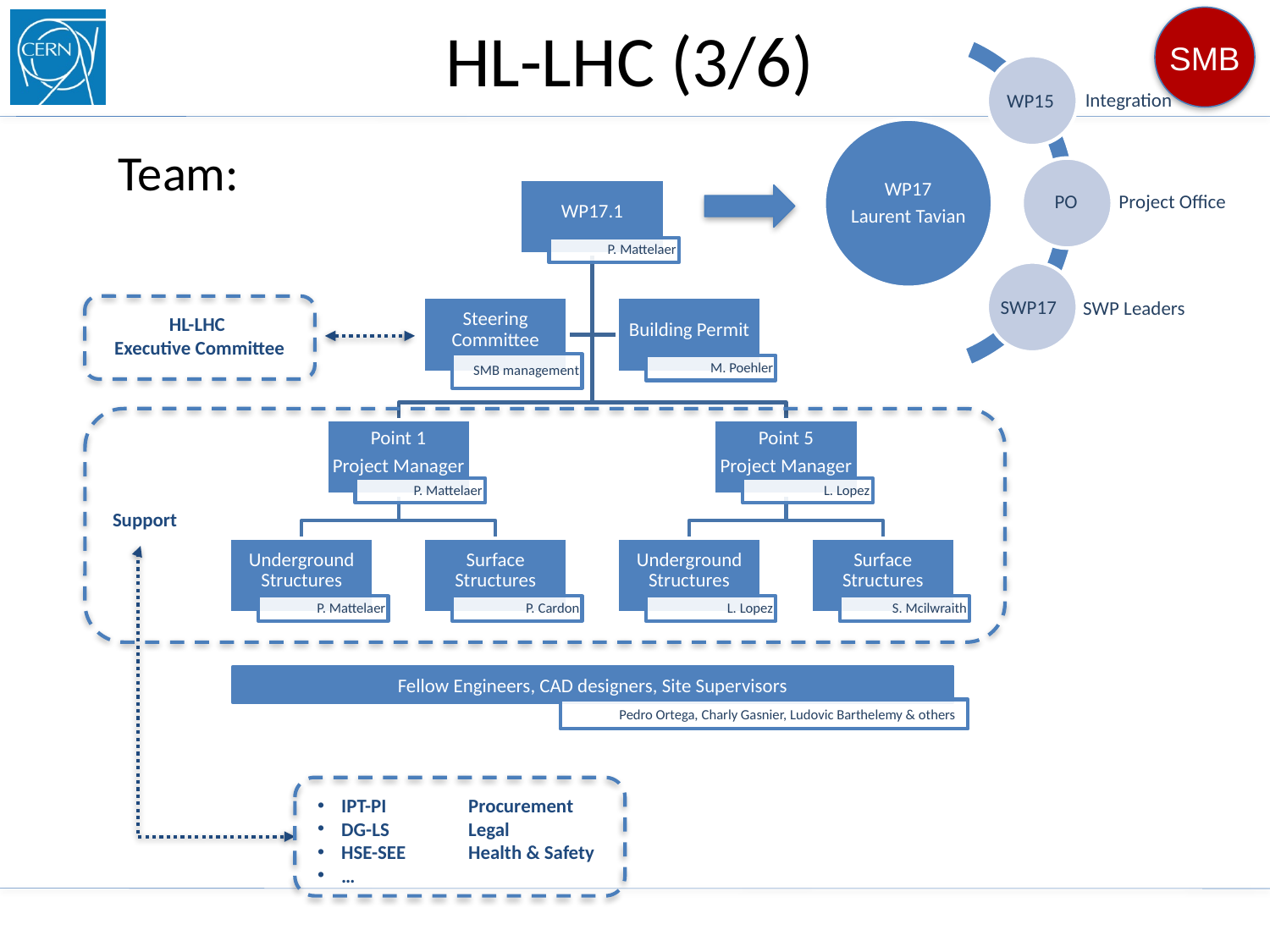

# HL-LHC (3/6)
WP17
Laurent Tavian
Integration
Project Office
SWP Leaders
WP15
PO
SWP17
Team:
WP17.1
P. Mattelaer
Point 1
Project Manager
P. Mattelaer
Underground Structures
P. Mattelaer
Surface Structures
P. Cardon
Point 5
Project Manager
L. Lopez
Underground Structures
L. Lopez
Surface Structures
S. Mcilwraith
Steering Committee
 SMB management
Building Permit
M. Poehler

HL-LHC
Executive Committee

Support
Fellow Engineers, CAD designers, Site Supervisors
Pedro Ortega, Charly Gasnier, Ludovic Barthelemy & others

IPT-PI	Procurement
DG-LS	Legal
HSE-SEE	Health & Safety
…